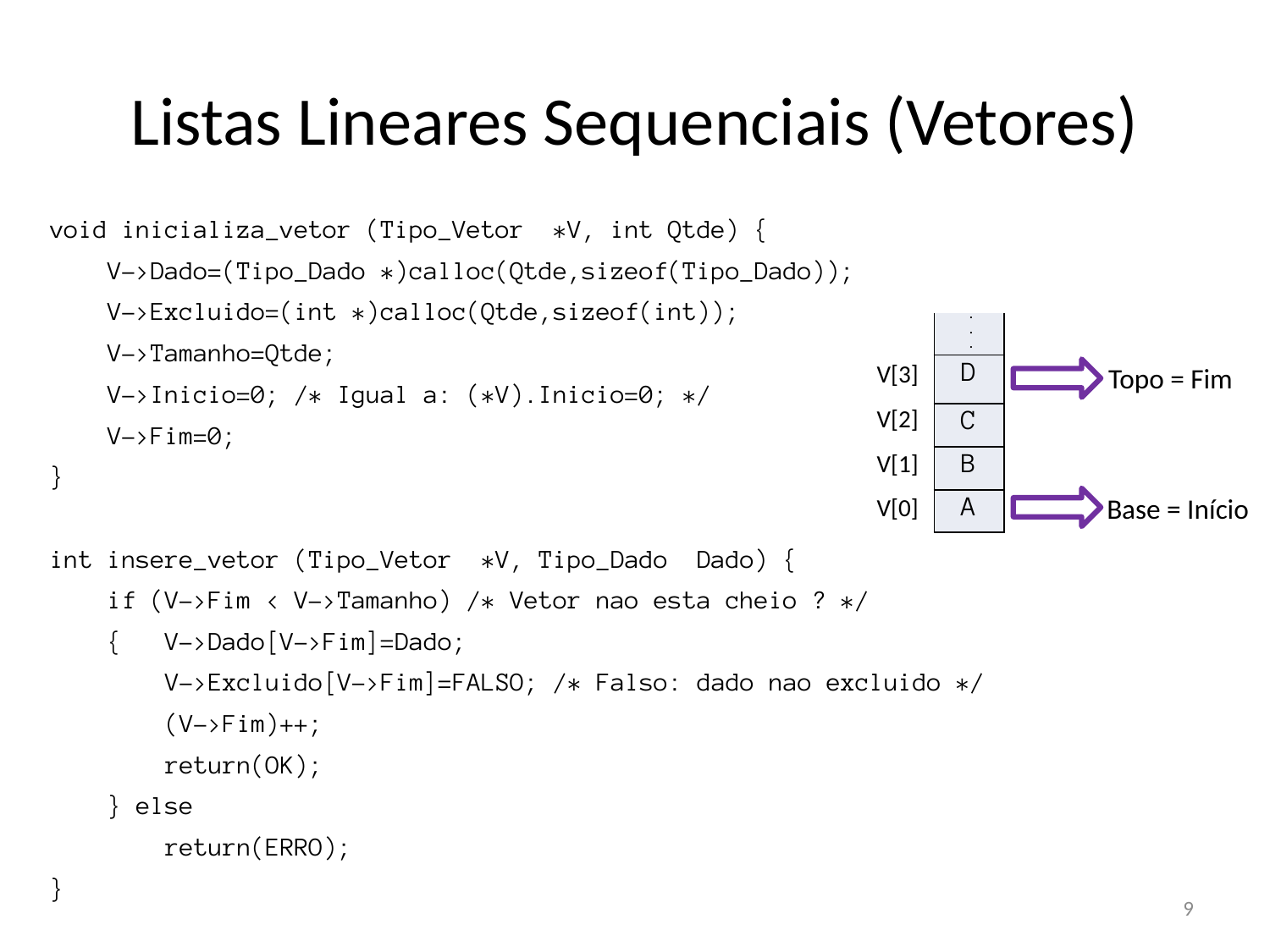

# Listas Lineares Sequenciais (Vetores)
void inicializa_vetor (Tipo_Vetor  *V, int Qtde) {
    V->Dado=(Tipo_Dado *)calloc(Qtde,sizeof(Tipo_Dado));
    V->Excluido=(int *)calloc(Qtde,sizeof(int));
    V->Tamanho=Qtde;
    V->Inicio=0; /* Igual a: (*V).Inicio=0; */
    V->Fim=0;
}

int insere_vetor (Tipo_Vetor  *V, Tipo_Dado  Dado) {
    if (V->Fim < V->Tamanho) /* Vetor nao esta cheio ? */
    {   V->Dado[V->Fim]=Dado;
        V->Excluido[V->Fim]=FALSO; /* Falso: dado nao excluido */
        (V->Fim)++;
        return(OK);
    } else
        return(ERRO);
}
.
.
.
|  |
| --- |
| D |
| C |
| B |
| A |
V[3]
Topo = Fim

V[2]
V[1]
Base = Início
V[0]

9